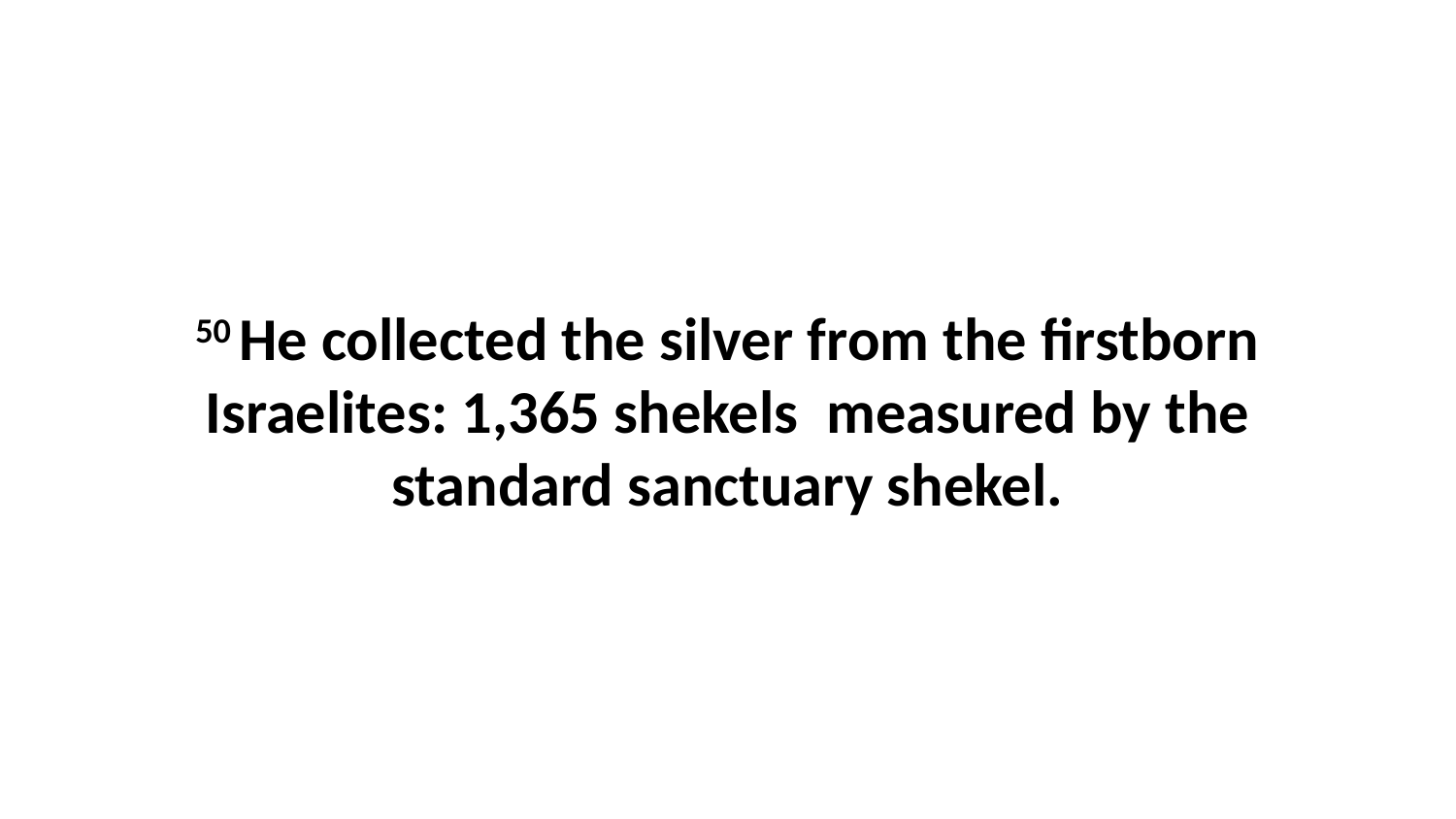

50 He collected the silver from the firstborn Israelites: 1,365 shekels  measured by the standard sanctuary shekel.